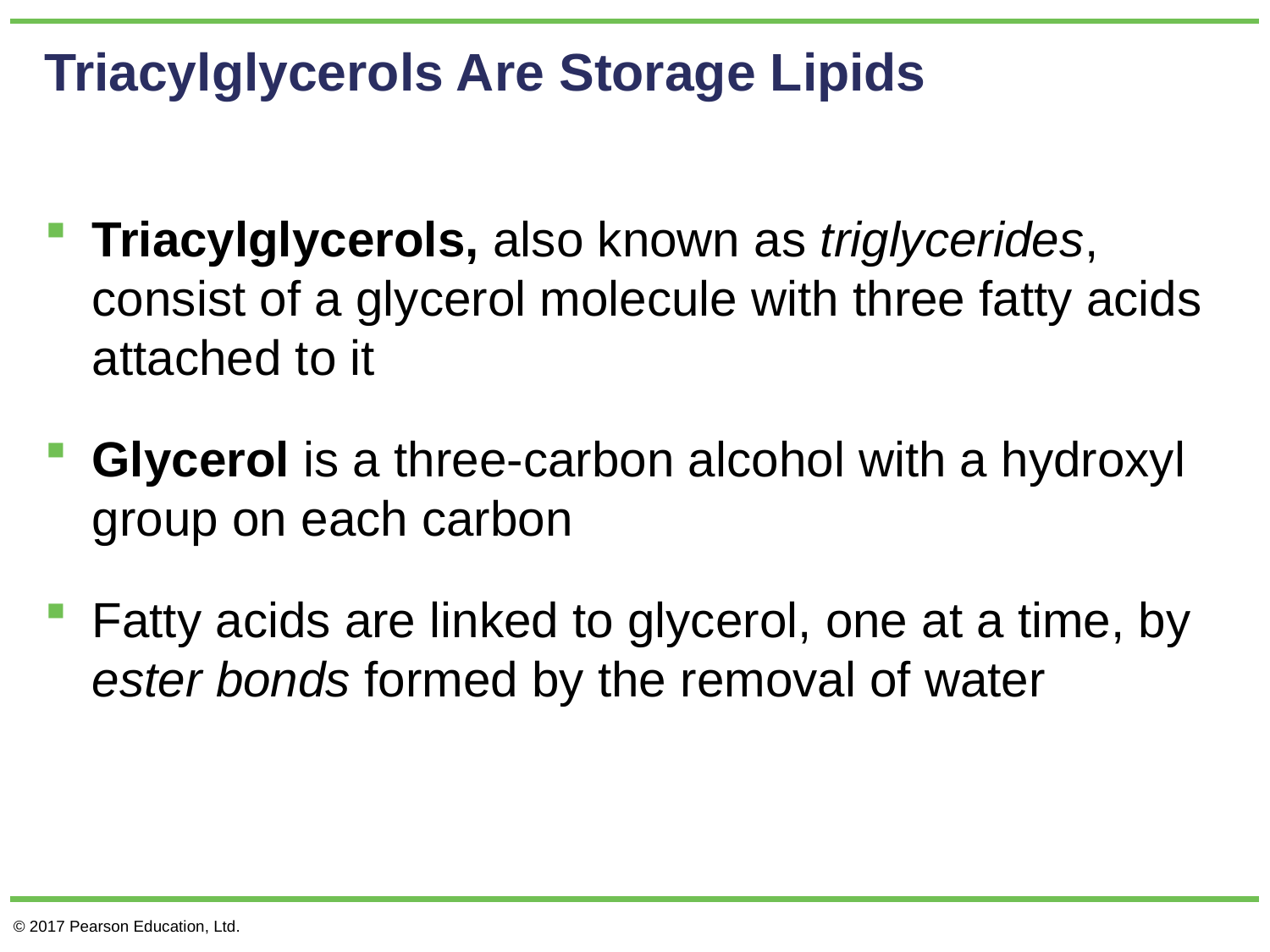

# Triacylglycerols Are Storage Lipids
Triacylglycerols, also known as triglycerides, consist of a glycerol molecule with three fatty acids attached to it
Glycerol is a three-carbon alcohol with a hydroxyl group on each carbon
Fatty acids are linked to glycerol, one at a time, by ester bonds formed by the removal of water
© 2017 Pearson Education, Ltd.